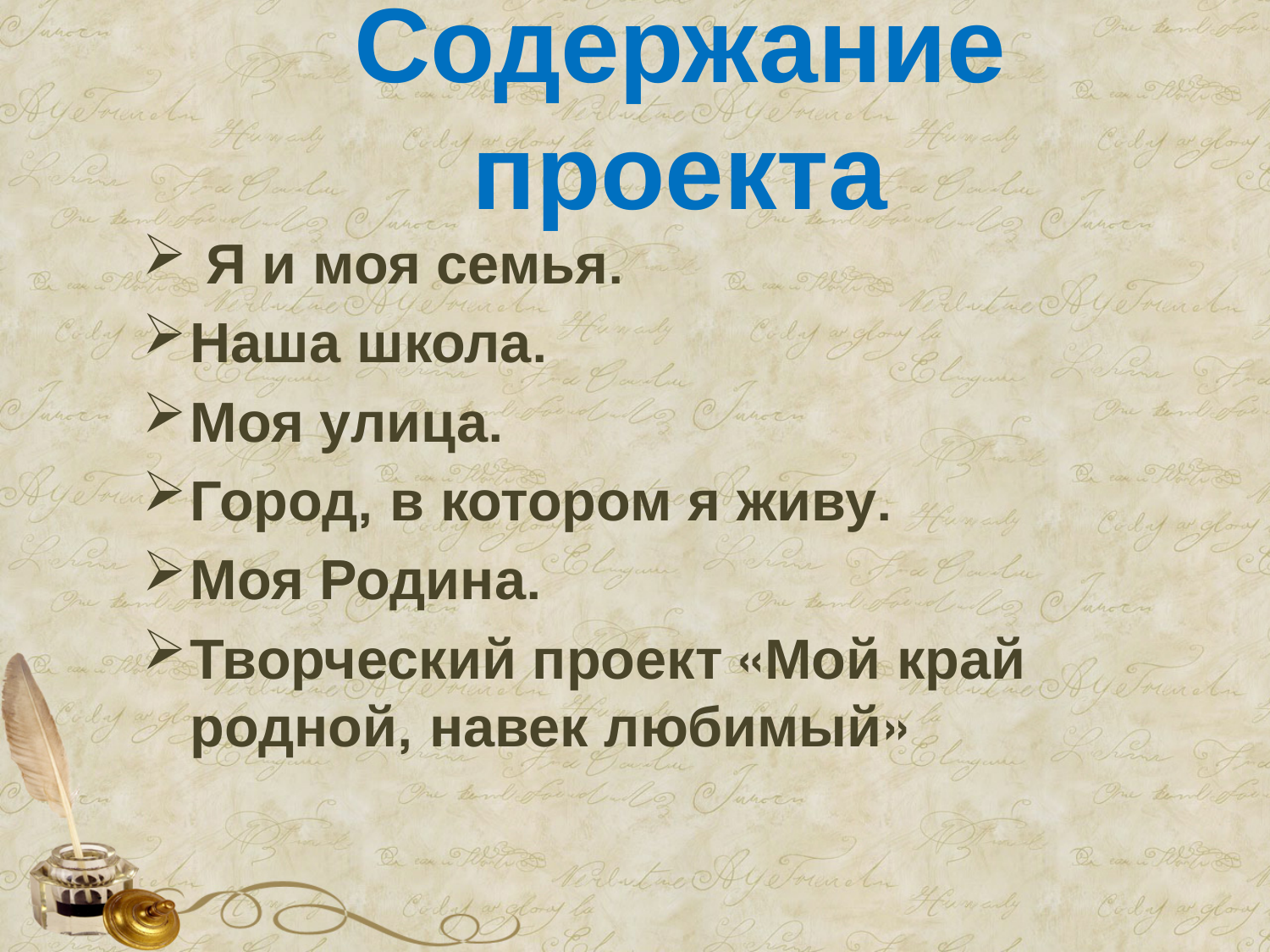

# Содержание проекта
 Я и моя семья.
Наша школа.
Моя улица.
Город, в котором я живу.
Моя Родина.
Творческий проект «Мой край родной, навек любимый»